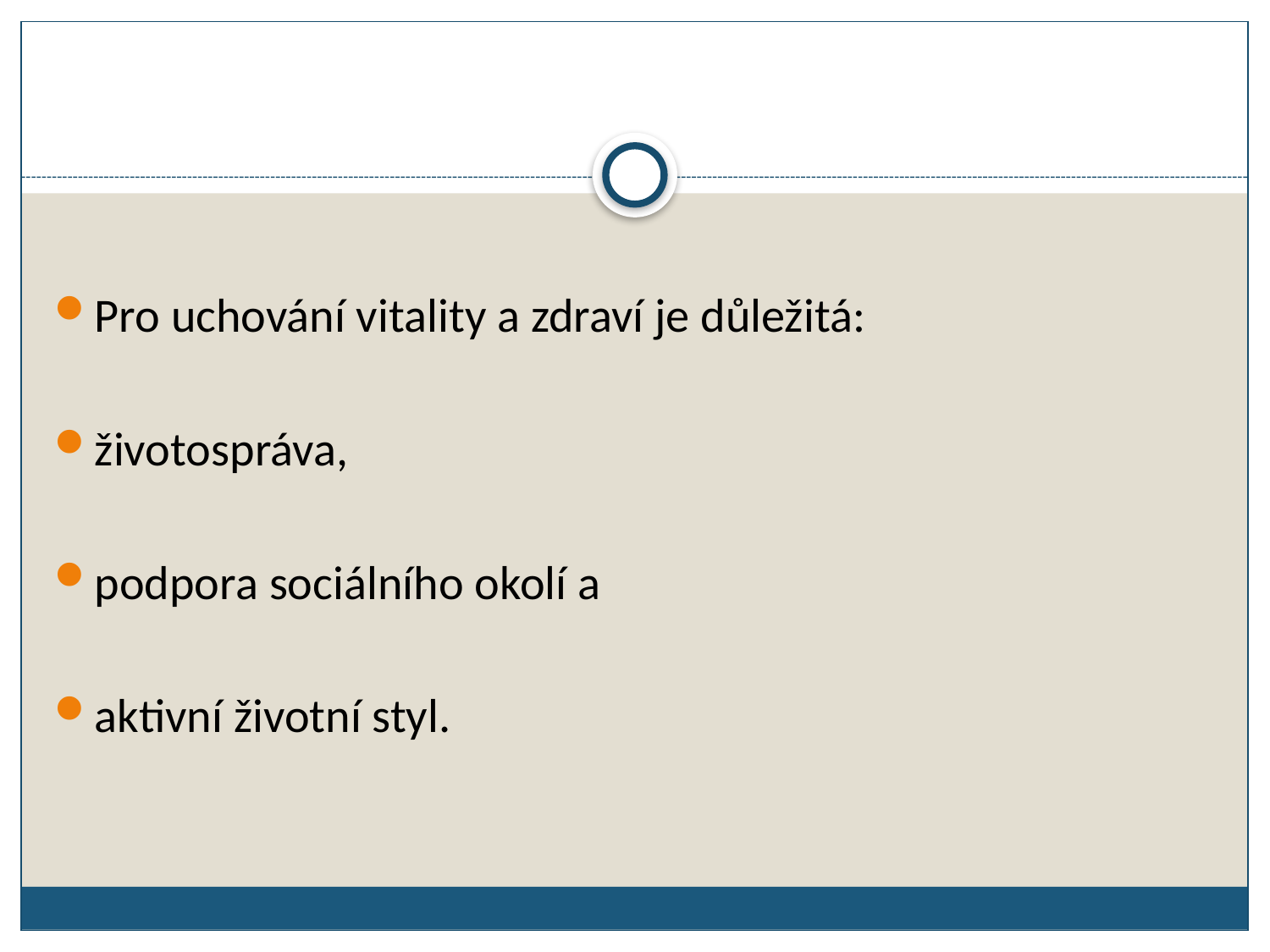

Pro uchování vitality a zdraví je důležitá:

životospráva,

podpora sociálního okolí a

aktivní životní styl.